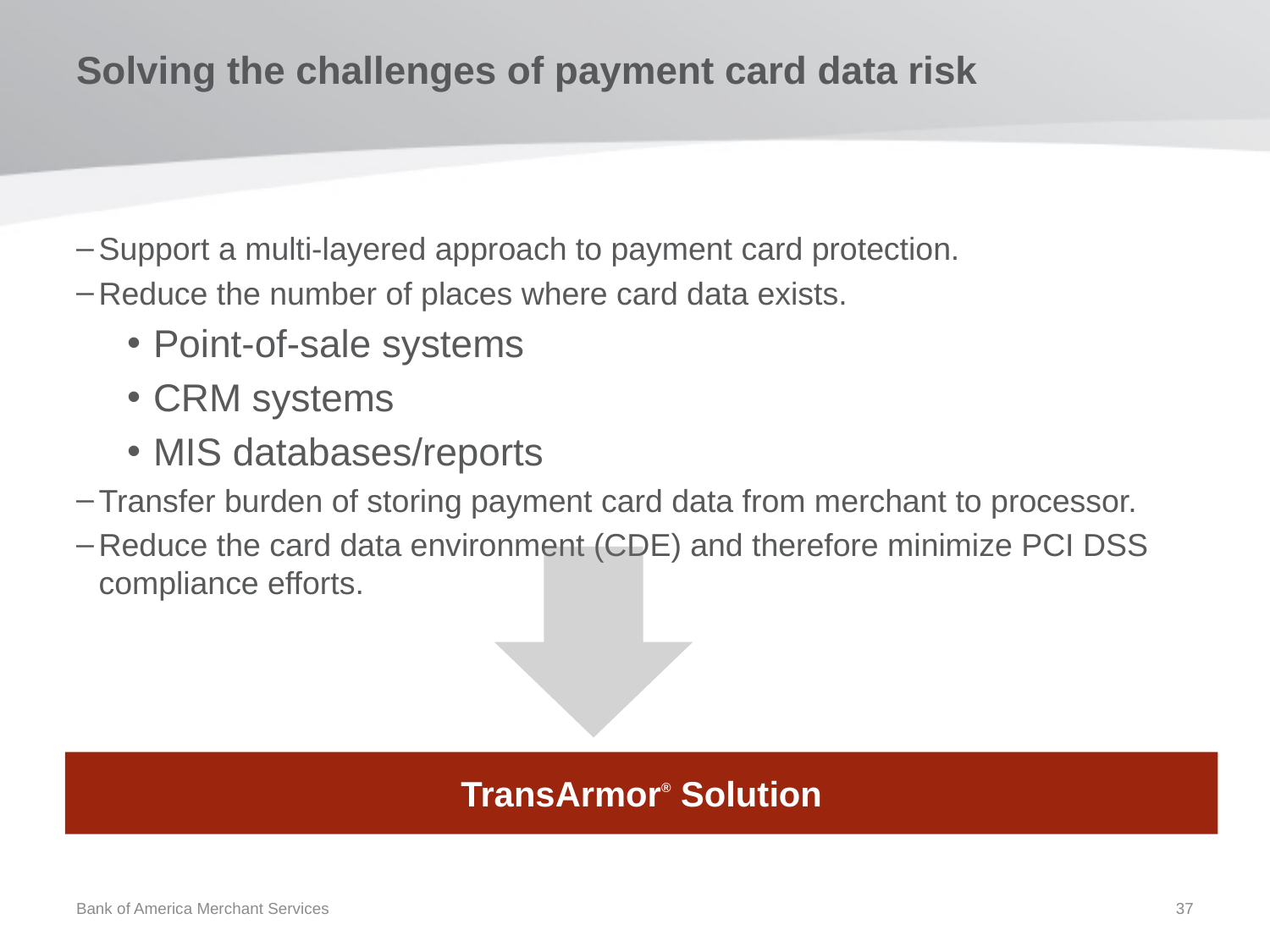

Solving the challenges of payment card data risk
Support a multi-layered approach to payment card protection.
Reduce the number of places where card data exists.
Point-of-sale systems
CRM systems
MIS databases/reports
Transfer burden of storing payment card data from merchant to processor.
Reduce the card data environment (CDE) and therefore minimize PCI DSS compliance efforts.

TransArmor® Solution
Bank of America Merchant Services
37